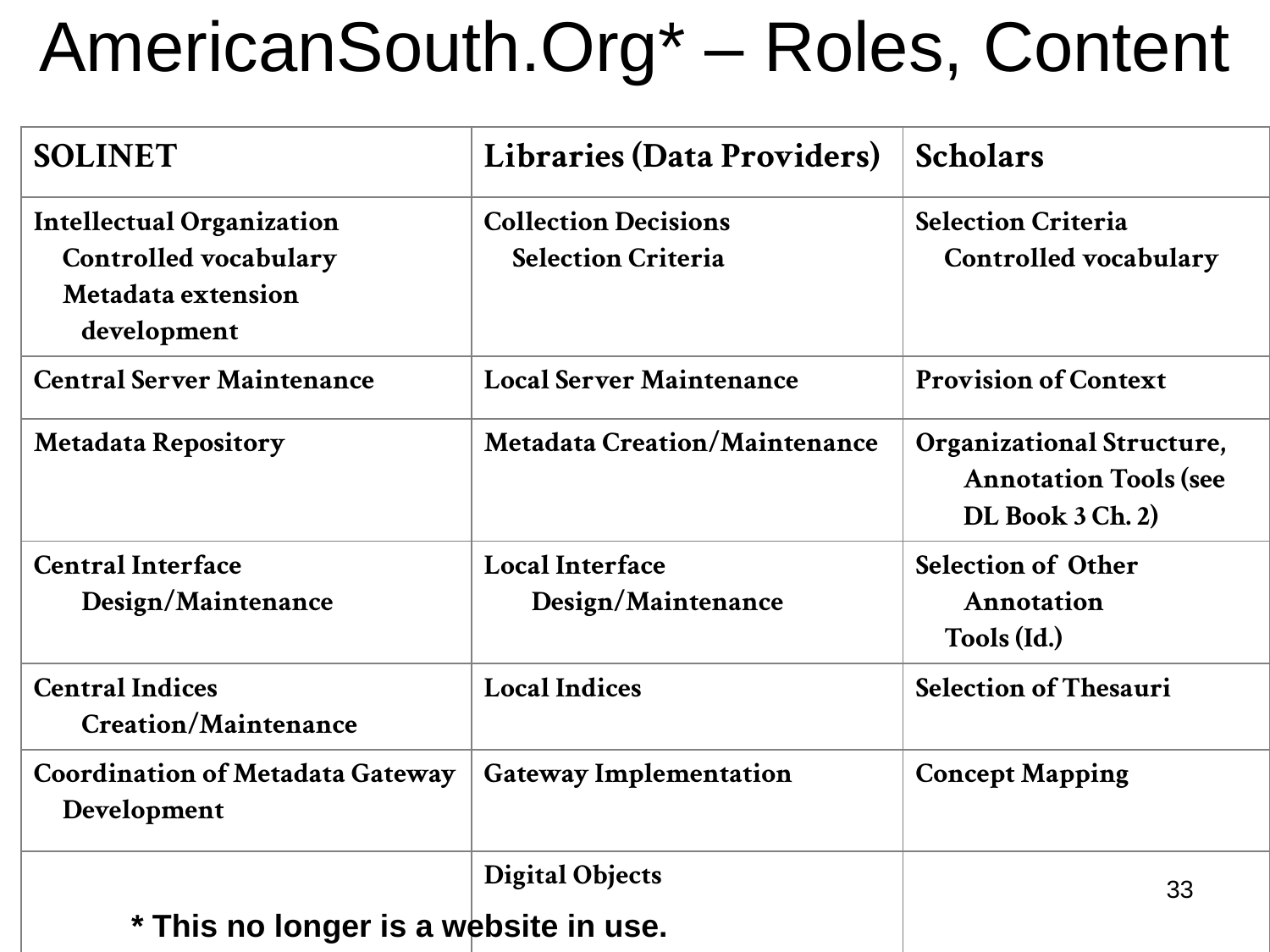

# AmericanSouth.Org* – Roles, Content
| SOLINET | Libraries (Data Providers) | Scholars |
| --- | --- | --- |
| Intellectual Organization Controlled vocabulary Metadata extension development | Collection Decisions Selection Criteria | Selection Criteria Controlled vocabulary |
| Central Server Maintenance | Local Server Maintenance | Provision of Context |
| Metadata Repository | Metadata Creation/Maintenance | Organizational Structure, Annotation Tools (see DL Book 3 Ch. 2) |
| Central Interface Design/Maintenance | Local Interface Design/Maintenance | Selection of Other Annotation Tools (Id.) |
| Central Indices Creation/Maintenance | Local Indices | Selection of Thesauri |
| Coordination of Metadata Gateway Development | Gateway Implementation | Concept Mapping |
|  | Digital Objects |  |
33
* This no longer is a website in use.